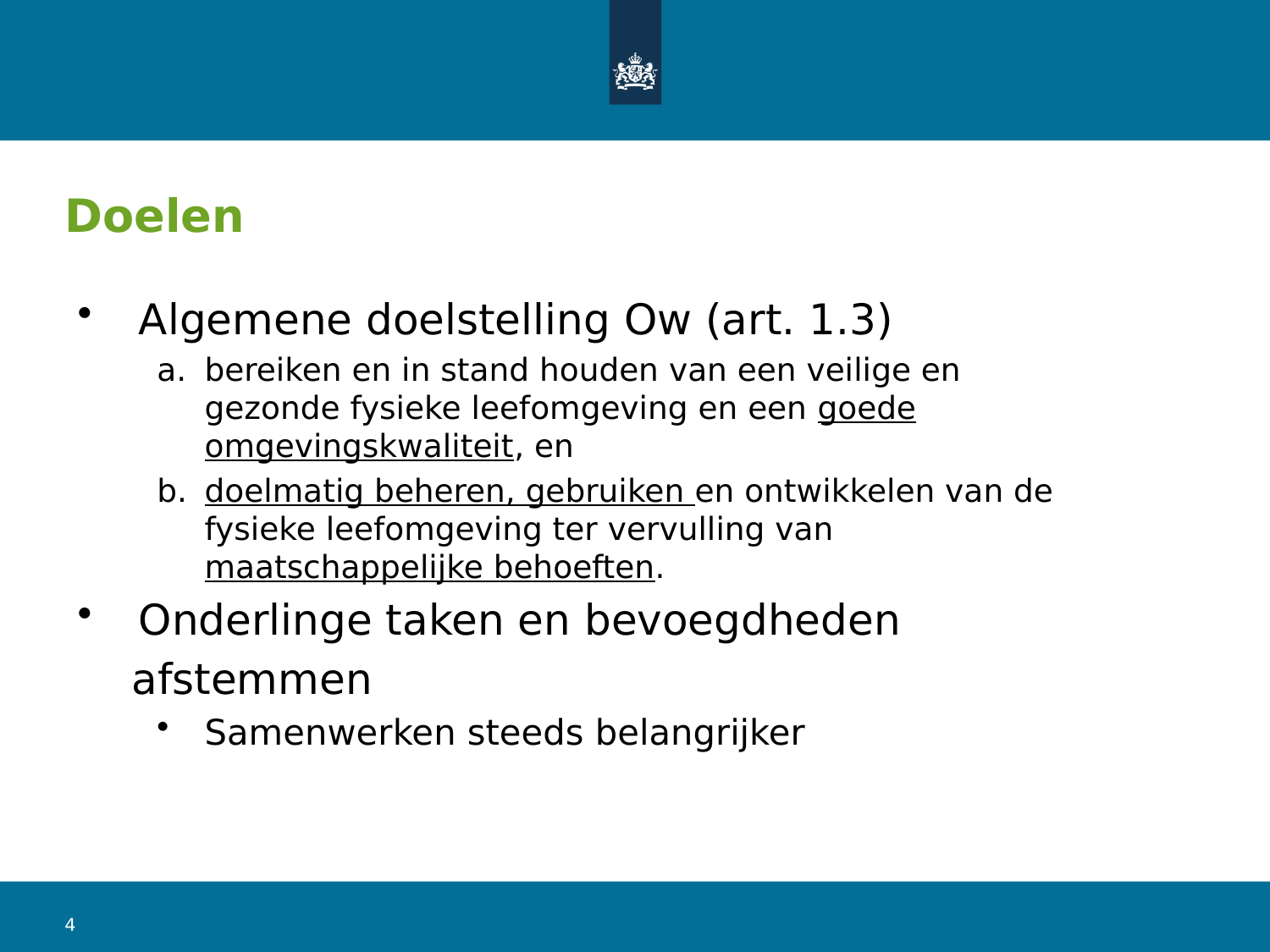

# Doelen
 Algemene doelstelling Ow (art. 1.3)
bereiken en in stand houden van een veilige en gezonde fysieke leefomgeving en een goede omgevingskwaliteit, en
doelmatig beheren, gebruiken en ontwikkelen van de fysieke leefomgeving ter vervulling van maatschappelijke behoeften.
 Onderlinge taken en bevoegdheden
    afstemmen
Samenwerken steeds belangrijker
4